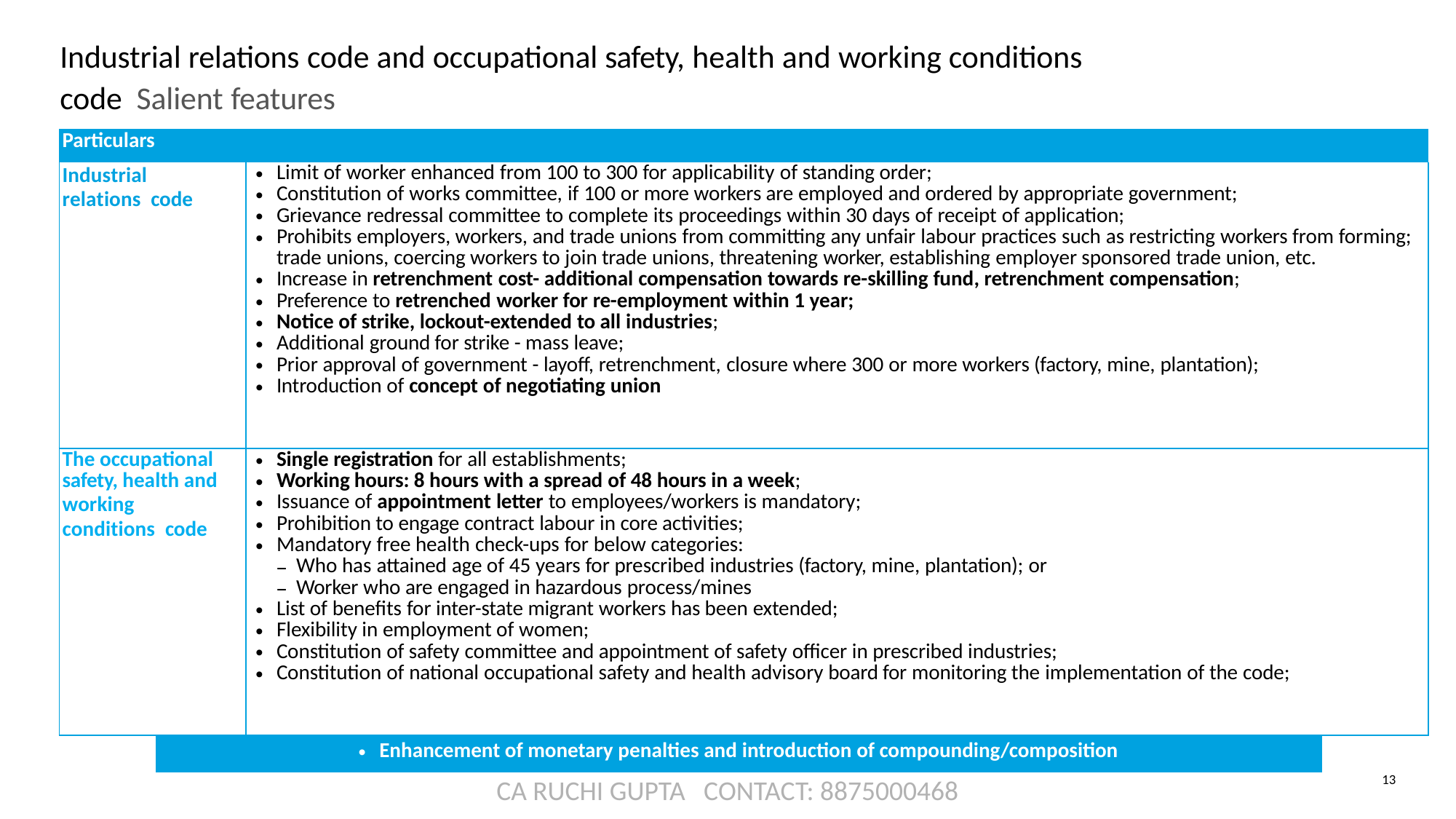

# Industrial relations code and occupational safety, health and working conditions code  Salient features
| Particulars |  |  |  |
| --- | --- | --- | --- |
| Industrial relations code |  | Limit of worker enhanced from 100 to 300 for applicability of standing order; Constitution of works committee, if 100 or more workers are employed and ordered by appropriate government; Grievance redressal committee to complete its proceedings within 30 days of receipt of application; Prohibits employers, workers, and trade unions from committing any unfair labour practices such as restricting workers from forming; trade unions, coercing workers to join trade unions, threatening worker, establishing employer sponsored trade union, etc. Increase in retrenchment cost- additional compensation towards re-skilling fund, retrenchment compensation; Preference to retrenched worker for re-employment within 1 year; Notice of strike, lockout-extended to all industries; Additional ground for strike - mass leave; Prior approval of government - layoff, retrenchment, closure where 300 or more workers (factory, mine, plantation); Introduction of concept of negotiating union |  |
| The occupational safety, health and working conditions code |  | Single registration for all establishments; Working hours: 8 hours with a spread of 48 hours in a week; Issuance of appointment letter to employees/workers is mandatory; Prohibition to engage contract labour in core activities; Mandatory free health check-ups for below categories: Who has attained age of 45 years for prescribed industries (factory, mine, plantation); or Worker who are engaged in hazardous process/mines List of benefits for inter-state migrant workers has been extended; Flexibility in employment of women; Constitution of safety committee and appointment of safety officer in prescribed industries; Constitution of national occupational safety and health advisory board for monitoring the implementation of the code; |  |
|  | Enhancement of monetary penalties and introduction of compounding/composition |  |  |
CA RUCHI GUPTA   CONTACT: 8875000468
13